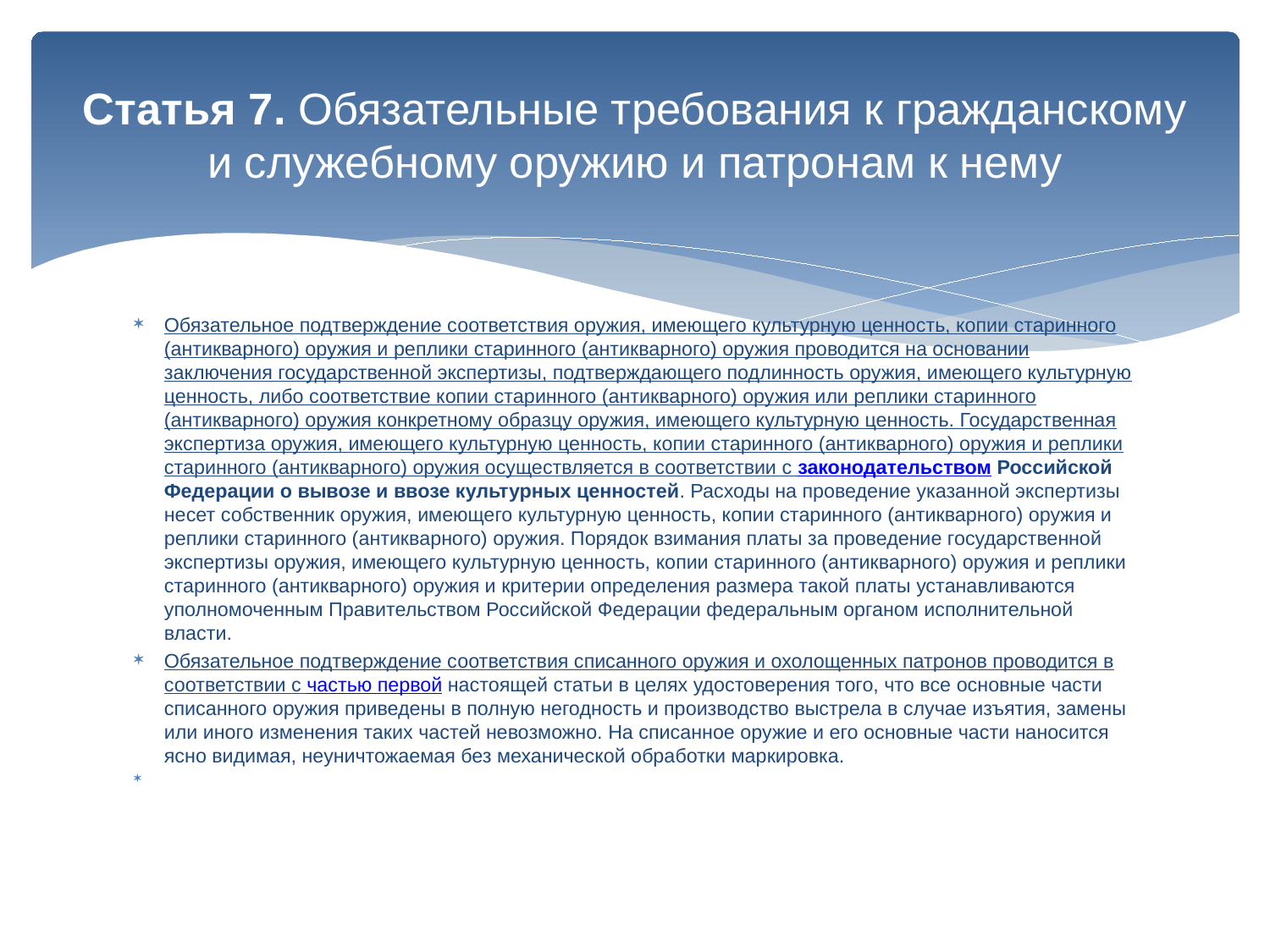

# Статья 7. Обязательные требования к гражданскому и служебному оружию и патронам к нему
Обязательное подтверждение соответствия оружия, имеющего культурную ценность, копии старинного (антикварного) оружия и реплики старинного (антикварного) оружия проводится на основании заключения государственной экспертизы, подтверждающего подлинность оружия, имеющего культурную ценность, либо соответствие копии старинного (антикварного) оружия или реплики старинного (антикварного) оружия конкретному образцу оружия, имеющего культурную ценность. Государственная экспертиза оружия, имеющего культурную ценность, копии старинного (антикварного) оружия и реплики старинного (антикварного) оружия осуществляется в соответствии с законодательством Российской Федерации о вывозе и ввозе культурных ценностей. Расходы на проведение указанной экспертизы несет собственник оружия, имеющего культурную ценность, копии старинного (антикварного) оружия и реплики старинного (антикварного) оружия. Порядок взимания платы за проведение государственной экспертизы оружия, имеющего культурную ценность, копии старинного (антикварного) оружия и реплики старинного (антикварного) оружия и критерии определения размера такой платы устанавливаются уполномоченным Правительством Российской Федерации федеральным органом исполнительной власти.
Обязательное подтверждение соответствия списанного оружия и охолощенных патронов проводится в соответствии с частью первой настоящей статьи в целях удостоверения того, что все основные части списанного оружия приведены в полную негодность и производство выстрела в случае изъятия, замены или иного изменения таких частей невозможно. На списанное оружие и его основные части наносится ясно видимая, неуничтожаемая без механической обработки маркировка.